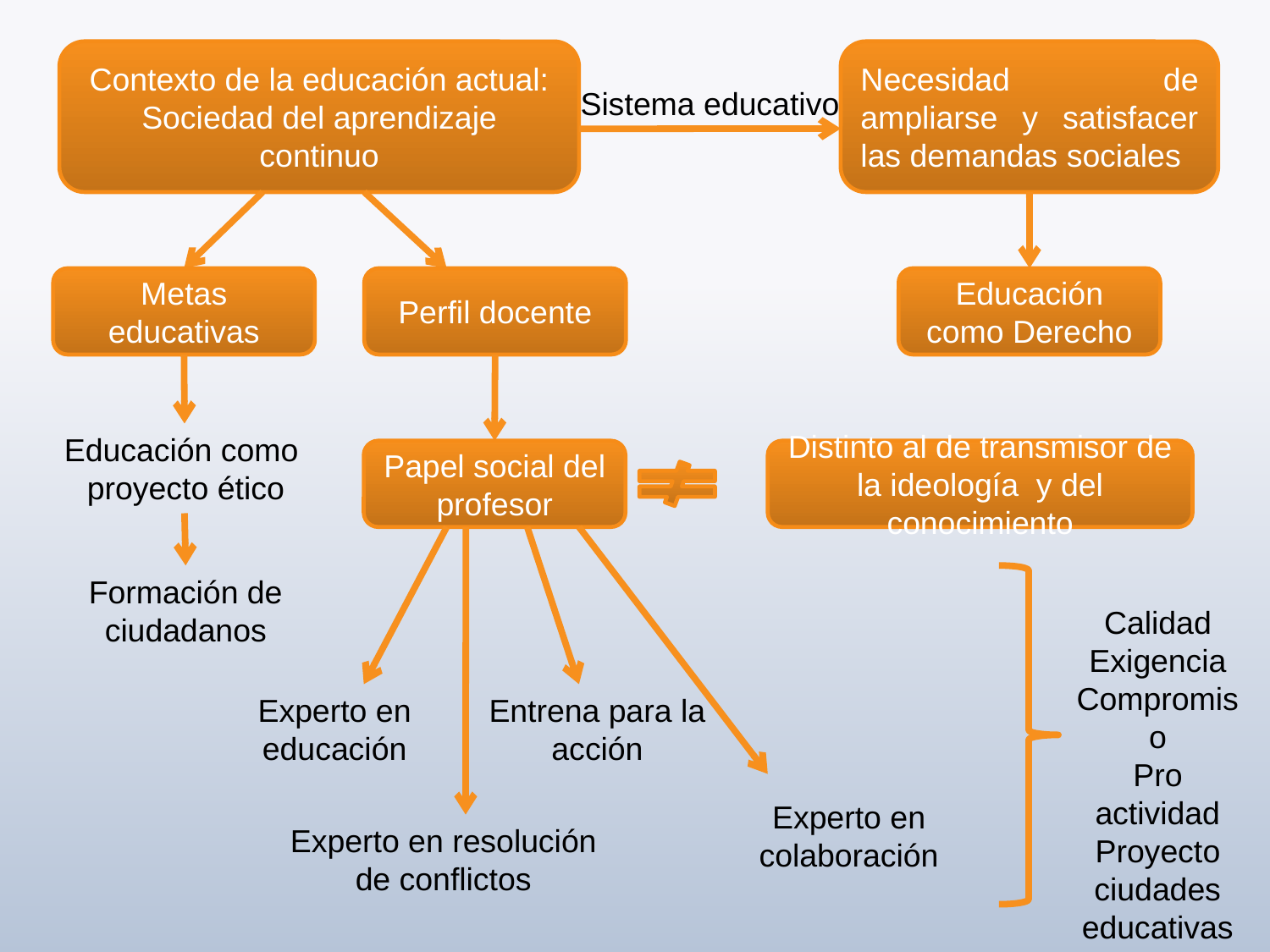

Contexto de la educación actual:
Sociedad del aprendizaje continuo
Necesidad de ampliarse y satisfacer las demandas sociales
Sistema educativo
Metas educativas
Perfil docente
Educación como Derecho
Educación como
proyecto ético
Papel social del profesor
Distinto al de transmisor de la ideología  y del conocimiento

Formación de ciudadanos

Calidad
Exigencia
Compromiso
Pro actividad
Proyecto ciudades educativas
Experto en educación
Entrena para la acción
Experto en colaboración
Experto en resolución de conflictos